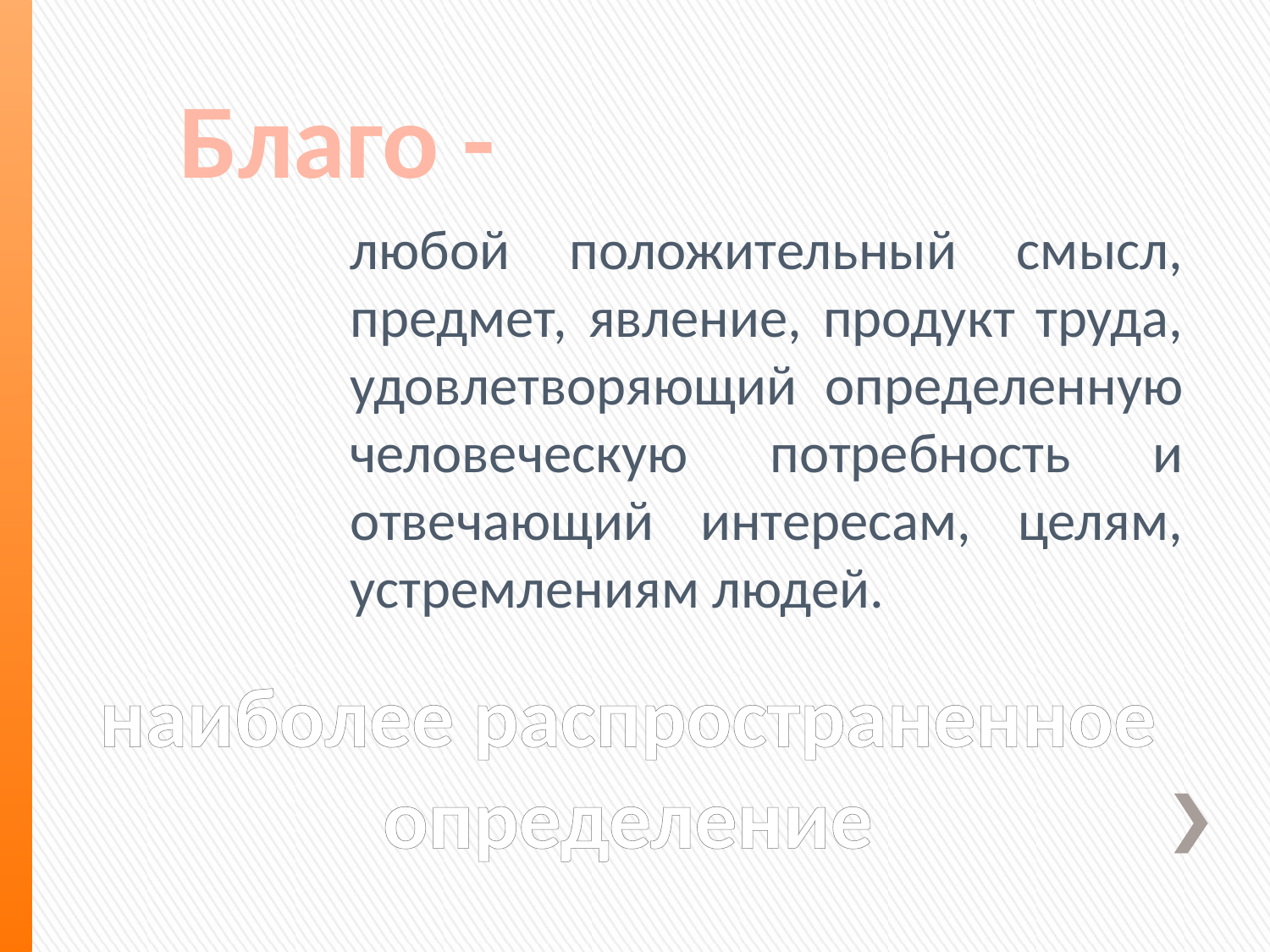

Благо -
любой положительный смысл, предмет, явление, продукт труда, удовлетворяющий определенную человеческую потребность и отвечающий интересам, целям, устремлениям людей.
наиболее распространенное определение